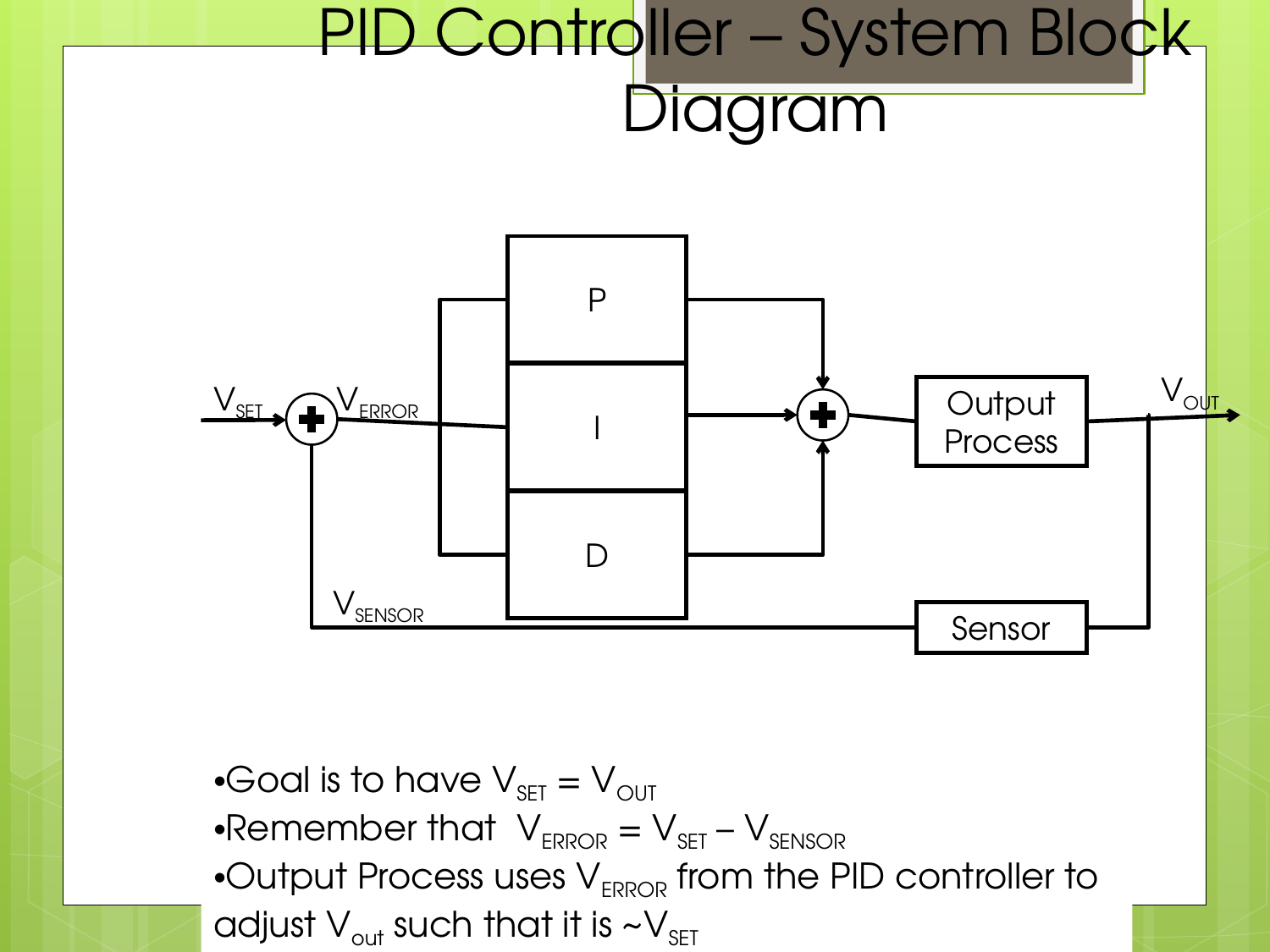

PID Controller – System Block Diagram

P

I

   VOUT
VSET
VERROR
Output Process

D

VSENSOR
Sensor
Goal is to have VSET = VOUT
Remember that  VERROR = VSET – VSENSOR
Output Process uses VERROR from the PID controller to adjust Vout such that it is ~VSET